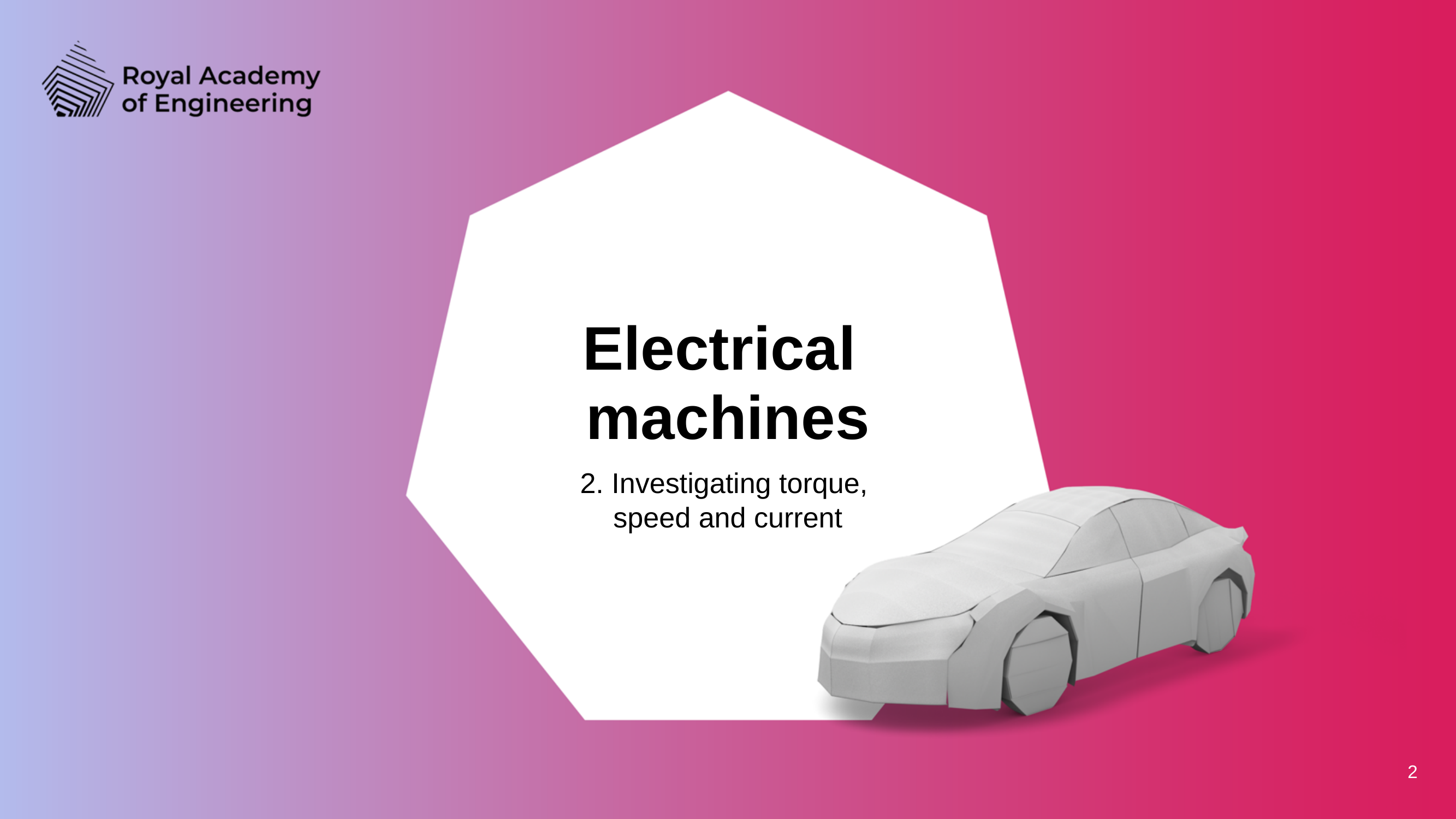

Electrical
machines
2. Investigating torque,
speed and current

2